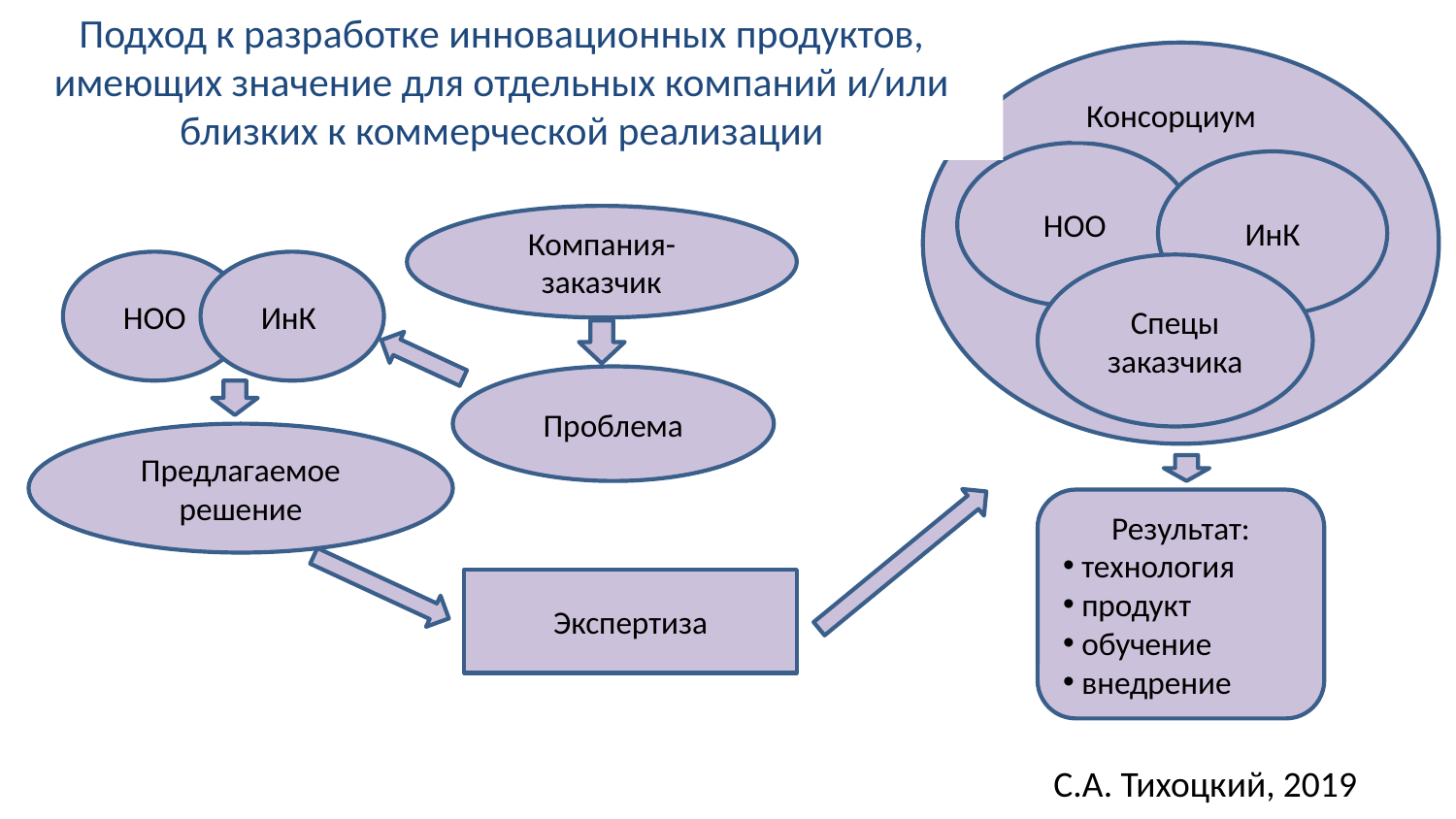

Подход к разработке инновационных продуктов, имеющих значение для отдельных компаний и/или близких к коммерческой реализации

Консорциум
НОО
ИнК
Компания-заказчик
НOО
ИнК
Спецы заказчика

Проблема

Предлагаемое решение

Результат:
 технология
 продукт
 обучение
 внедрение

Экспертиза
С.А. Тихоцкий, 2019